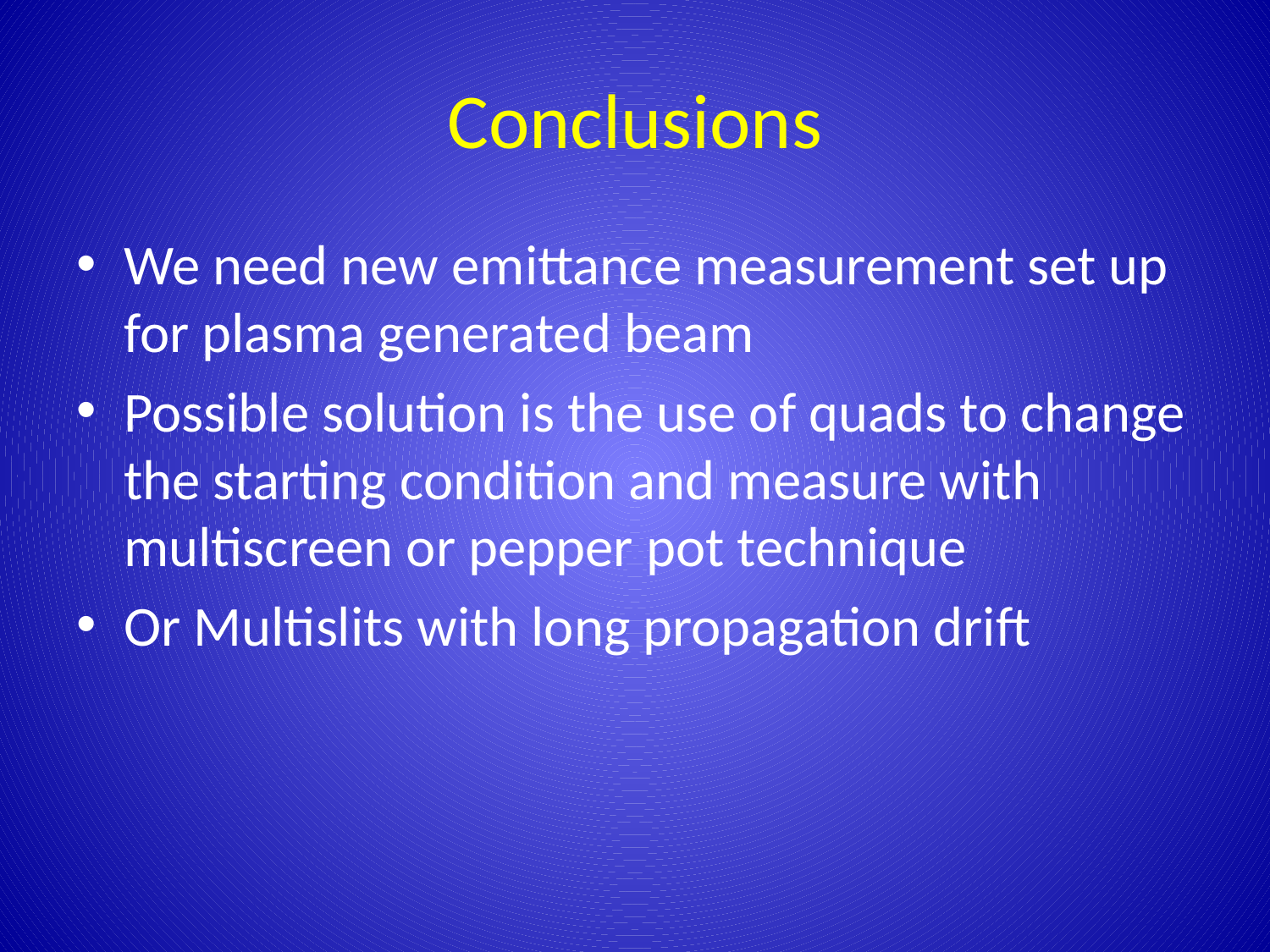

# Conclusions
We need new emittance measurement set up for plasma generated beam
Possible solution is the use of quads to change the starting condition and measure with multiscreen or pepper pot technique
Or Multislits with long propagation drift